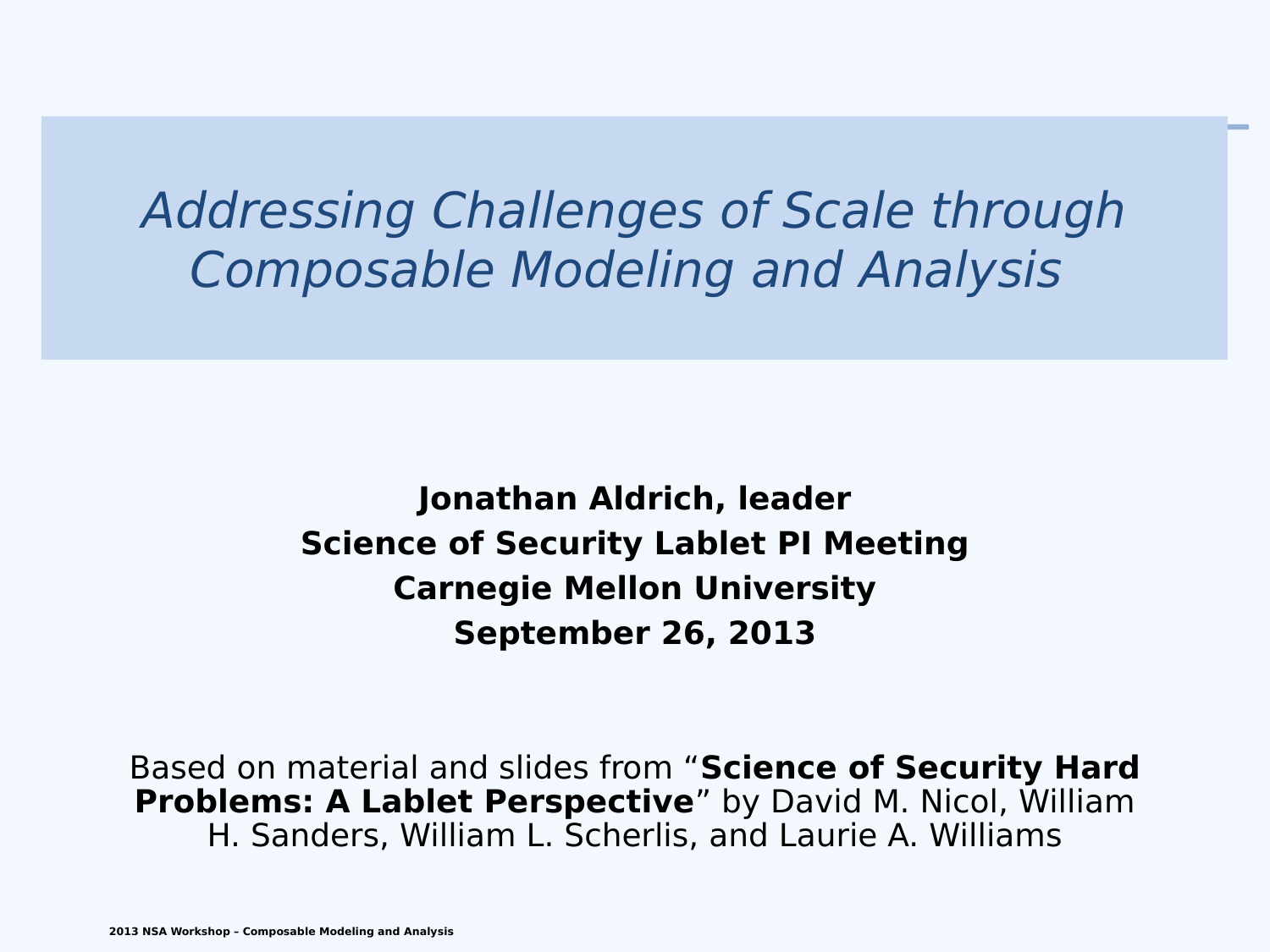

# Addressing Challenges of Scale through Composable Modeling and Analysis
Jonathan Aldrich, leader
Science of Security Lablet PI Meeting
Carnegie Mellon University
September 26, 2013

Based on material and slides from “Science of Security Hard Problems: A Lablet Perspective” by David M. Nicol, William H. Sanders, William L. Scherlis, and Laurie A. Williams